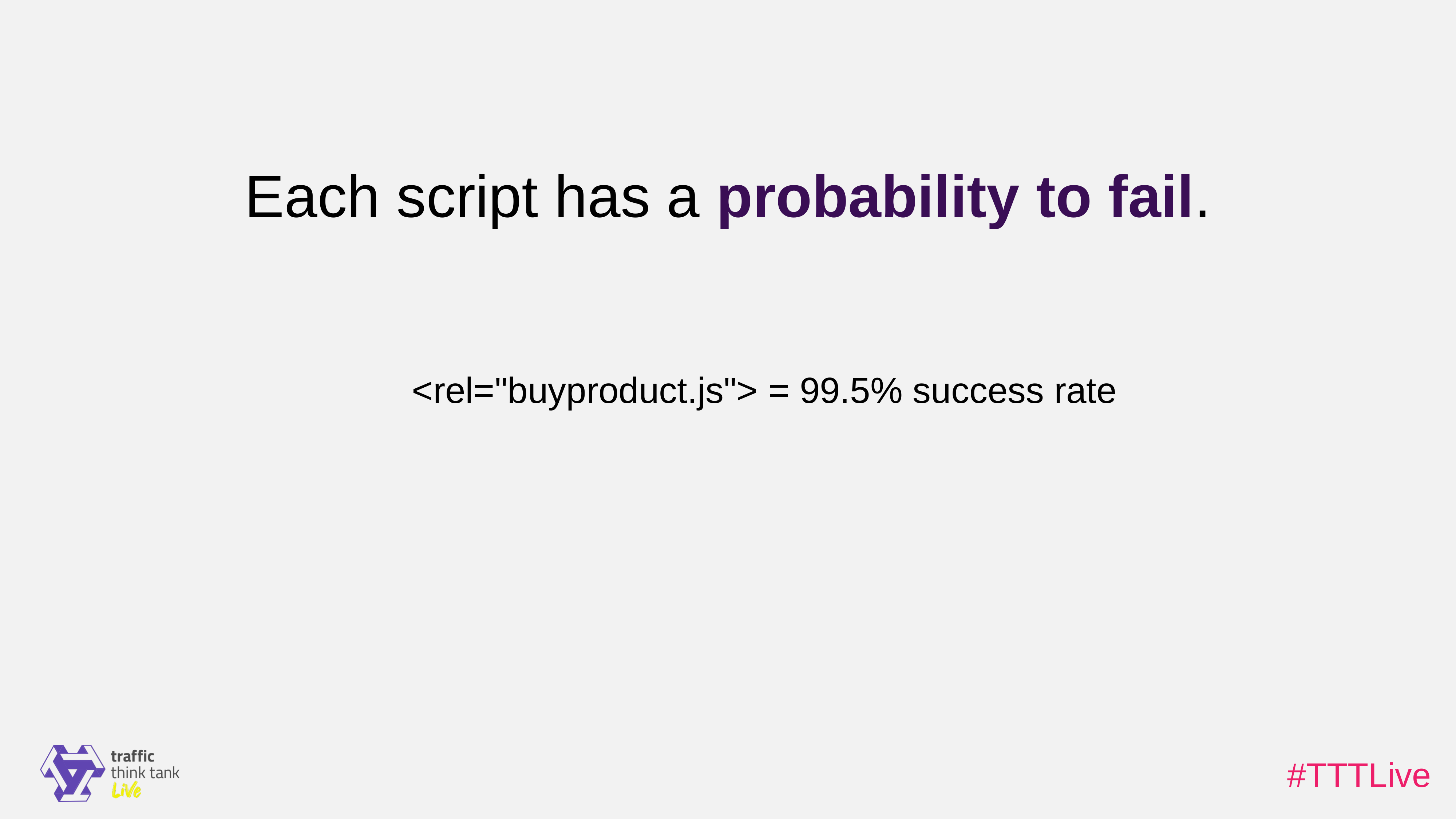

Each script has a probability to fail.
<rel="buyproduct.js"> = 99.5% success rate